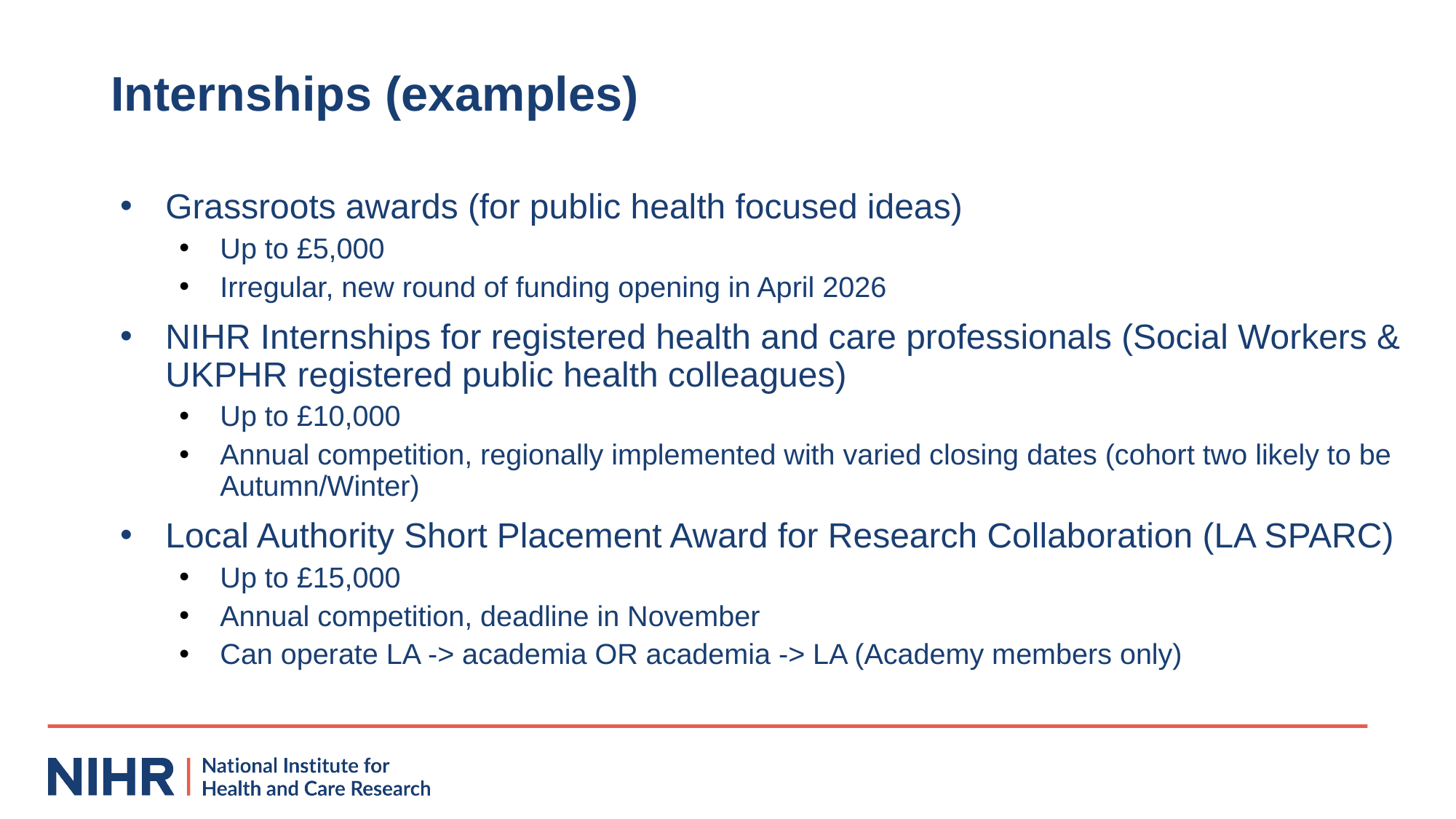

# Internships (examples)
Grassroots awards (for public health focused ideas)
Up to £5,000
Irregular, new round of funding opening in April 2026
NIHR Internships for registered health and care professionals (Social Workers & UKPHR registered public health colleagues)
Up to £10,000
Annual competition, regionally implemented with varied closing dates (cohort two likely to be Autumn/Winter)
Local Authority Short Placement Award for Research Collaboration (LA SPARC)
Up to £15,000
Annual competition, deadline in November
Can operate LA -> academia OR academia -> LA (Academy members only)